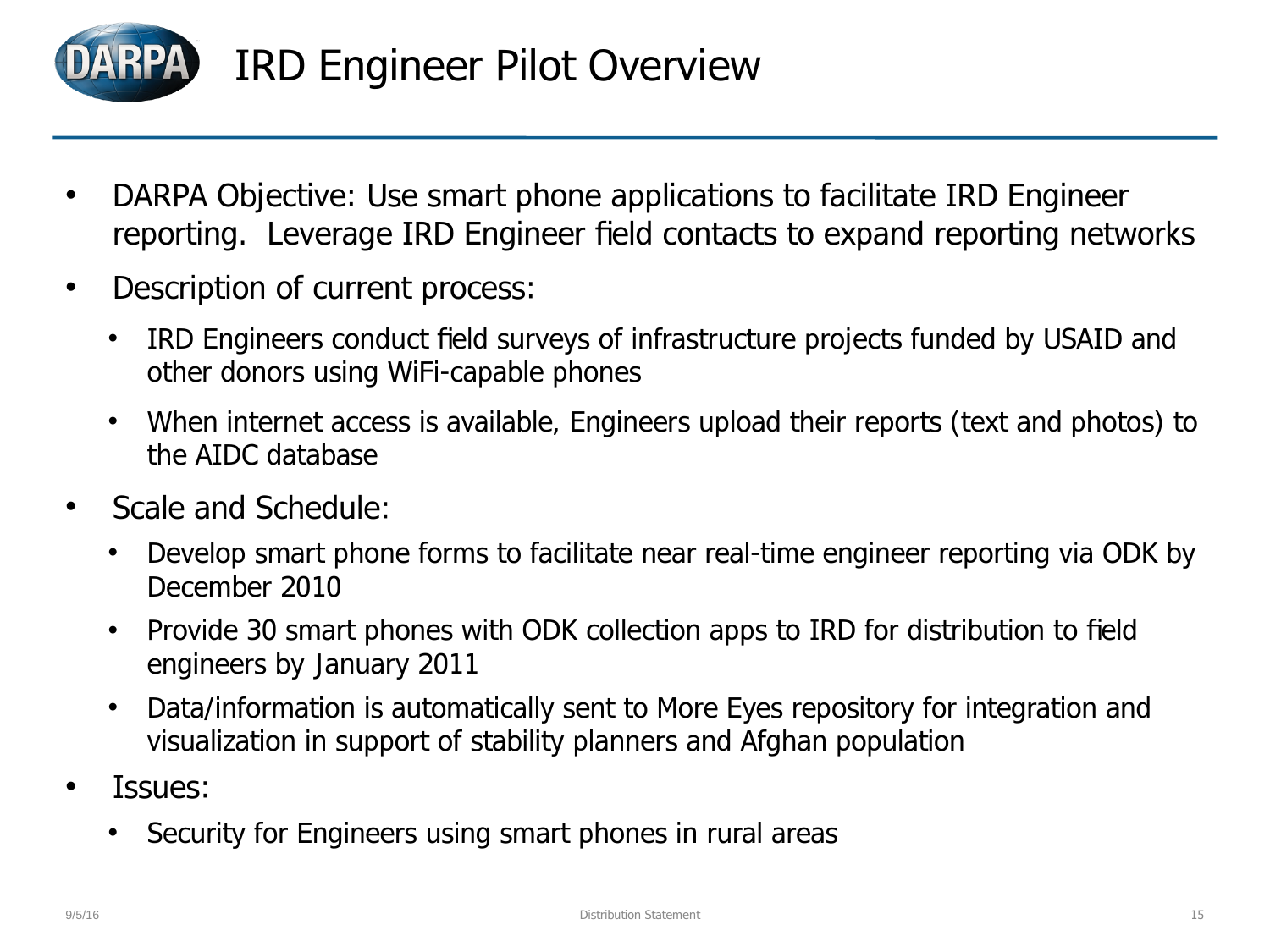

# IRD Engineer Pilot Overview
DARPA Objective: Use smart phone applications to facilitate IRD Engineer reporting.  Leverage IRD Engineer field contacts to expand reporting networks
Description of current process:
IRD Engineers conduct field surveys of infrastructure projects funded by USAID and other donors using WiFi-capable phones
When internet access is available, Engineers upload their reports (text and photos) to the AIDC database
Scale and Schedule:
Develop smart phone forms to facilitate near real-time engineer reporting via ODK by December 2010
Provide 30 smart phones with ODK collection apps to IRD for distribution to field engineers by January 2011
Data/information is automatically sent to More Eyes repository for integration and visualization in support of stability planners and Afghan population
Issues:
Security for Engineers using smart phones in rural areas

9/5/16
Distribution Statement
15